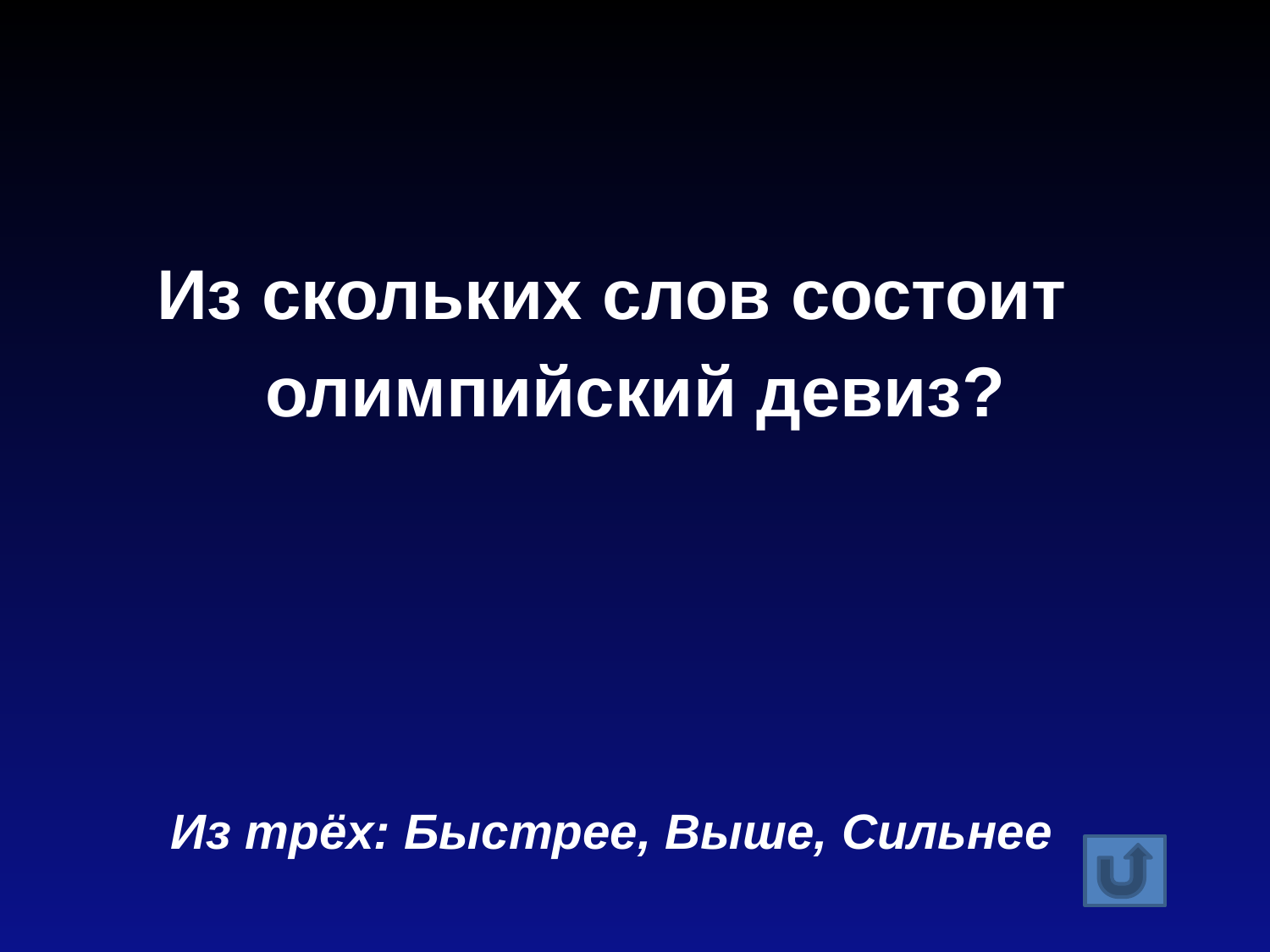

Из скольких слов состоит олимпийский девиз?

Из трёх: Быстрее, Выше, Сильнее